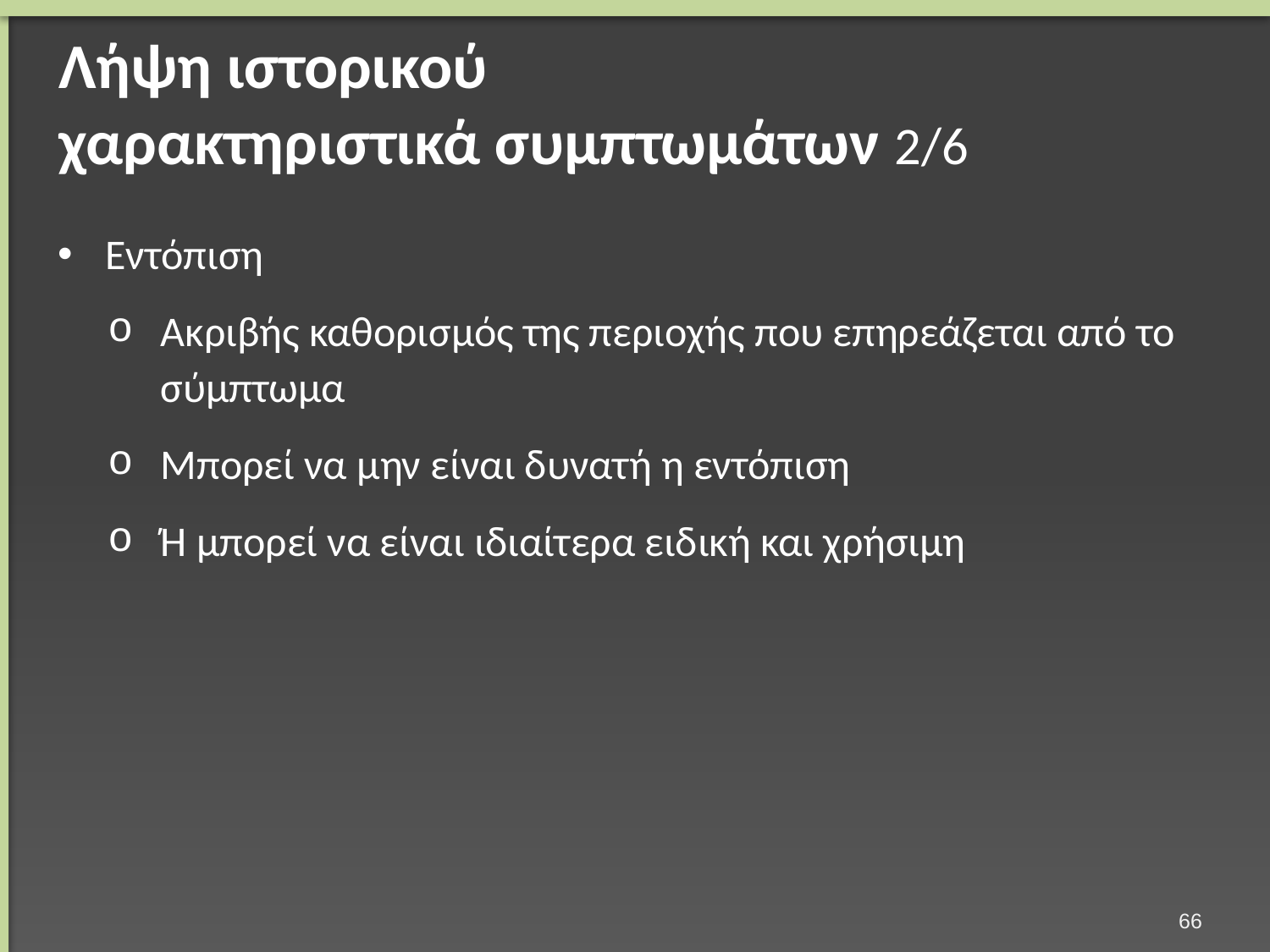

# Λήψη ιστορικού χαρακτηριστικά συμπτωμάτων 2/6
Εντόπιση
Ακριβής καθορισμός της περιοχής που επηρεάζεται από το σύμπτωμα
Μπορεί να μην είναι δυνατή η εντόπιση
Ή μπορεί να είναι ιδιαίτερα ειδική και χρήσιμη

66